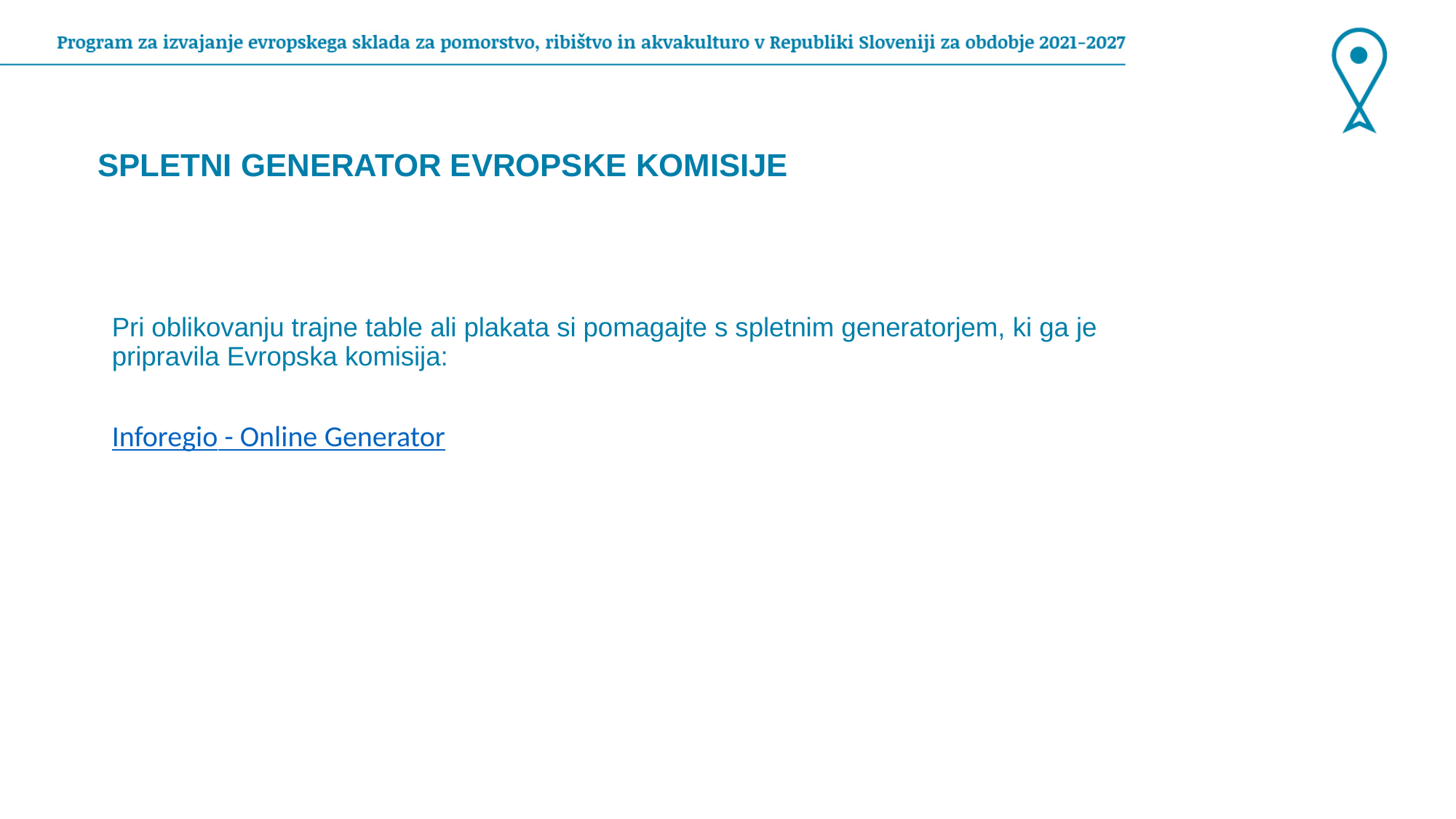

SPLETNI GENERATOR EVROPSKE KOMISIJE

Pri oblikovanju trajne table ali plakata si pomagajte s spletnim generatorjem, ki ga je pripravila Evropska komisija:

Inforegio - Online Generator